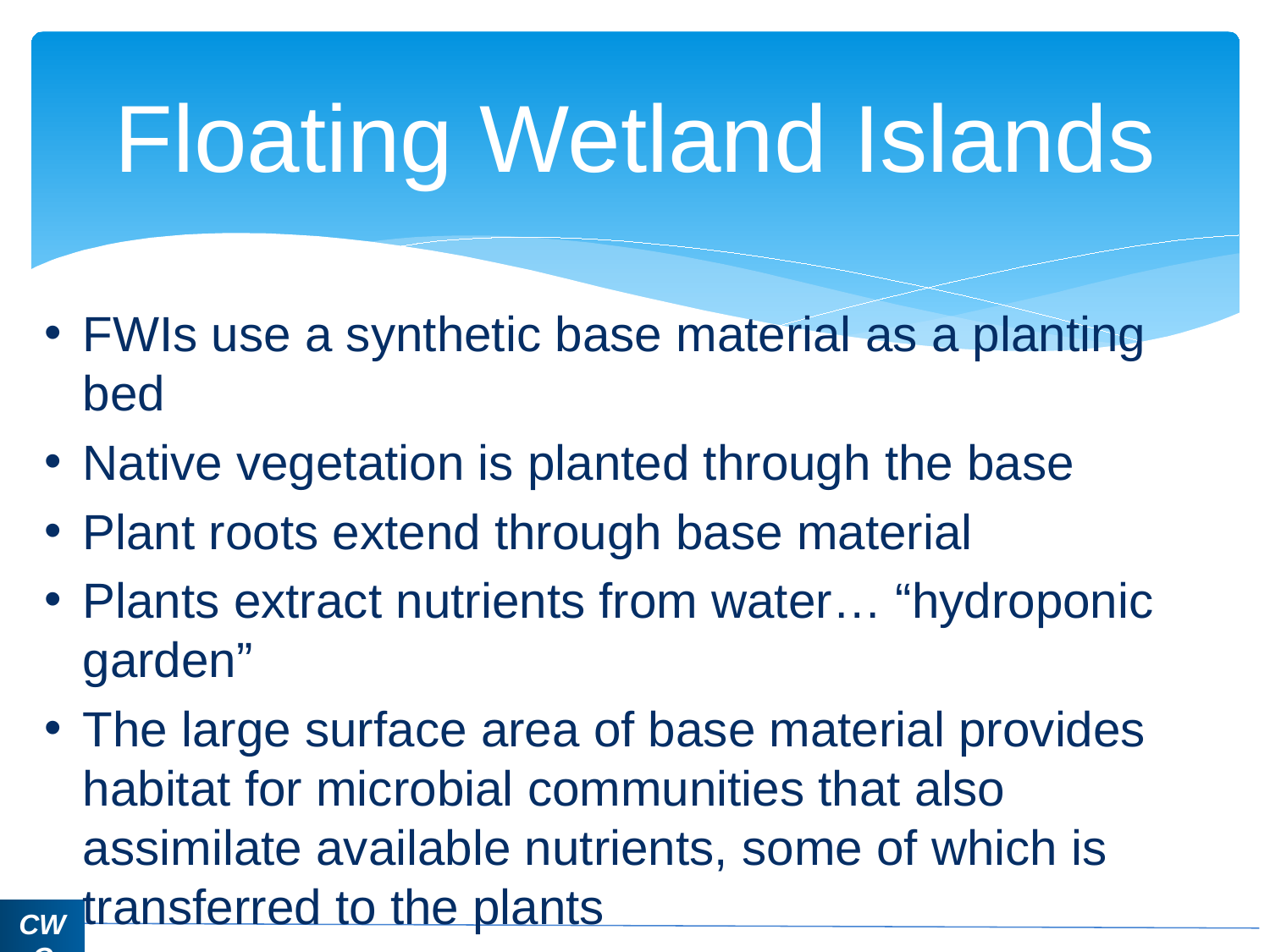

# Floating Wetland Islands
FWIs use a synthetic base material as a planting bed
Native vegetation is planted through the base
Plant roots extend through base material
Plants extract nutrients from water… “hydroponic garden”
The large surface area of base material provides habitat for microbial communities that also assimilate available nutrients, some of which is transferred to the plants